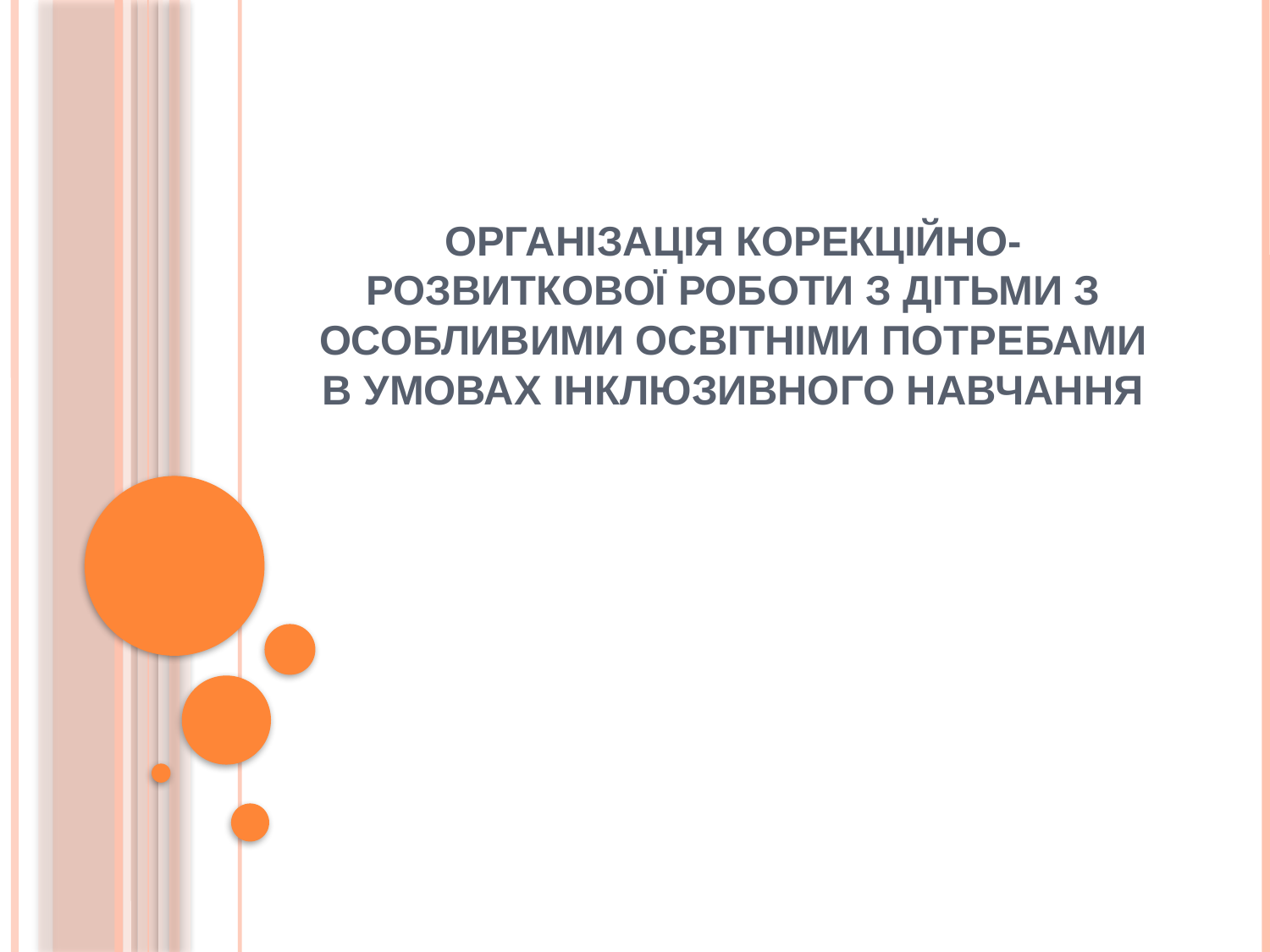

# Організація корекційно-розвиткової роботи з дітьми з особливими освітніми потребами в умовах інклюзивного навчання